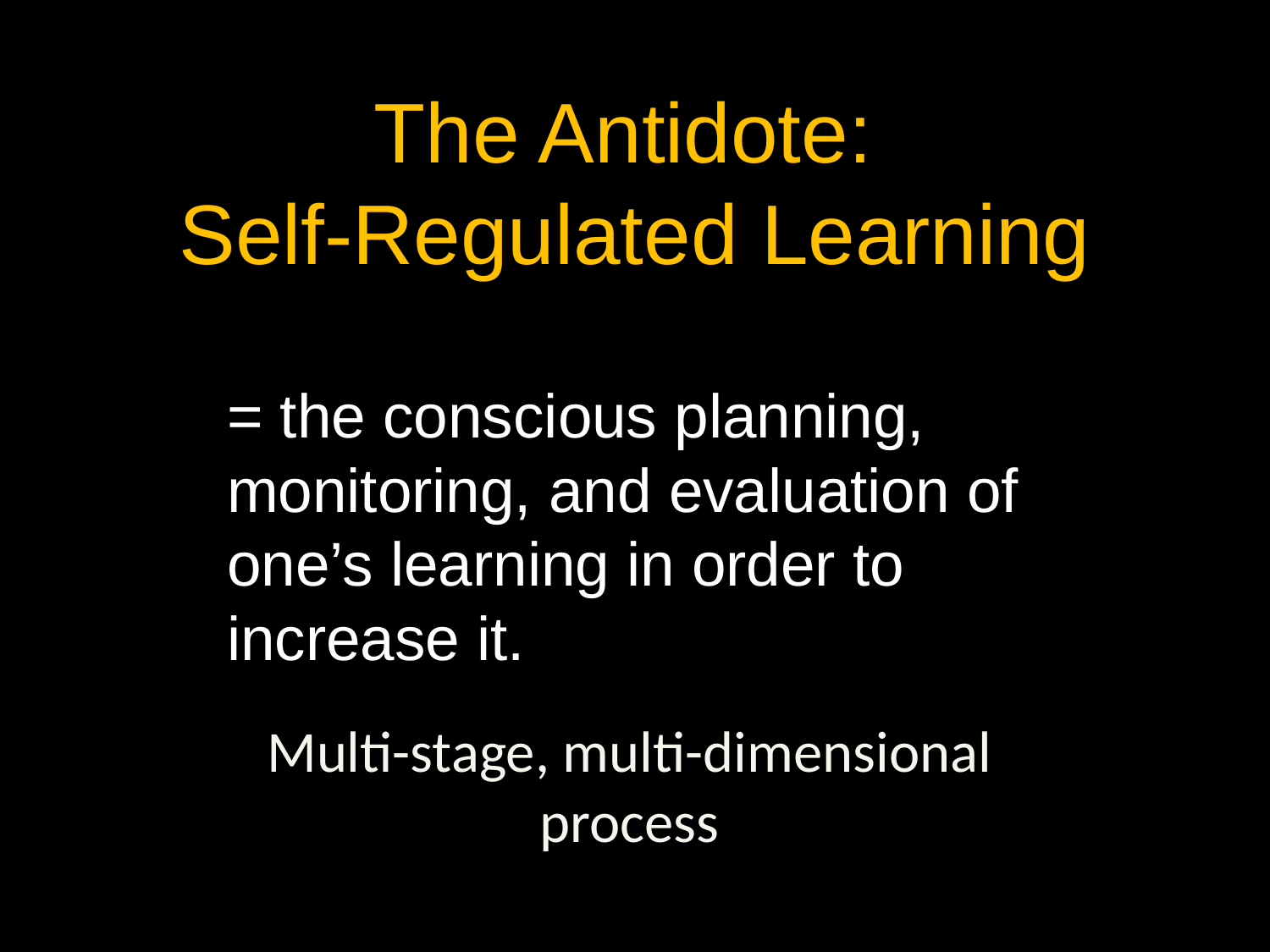

# The Antidote: Self-Regulated Learning
= the conscious planning, monitoring, and evaluation of one’s learning in order to increase it.

Multi-stage, multi-dimensional process